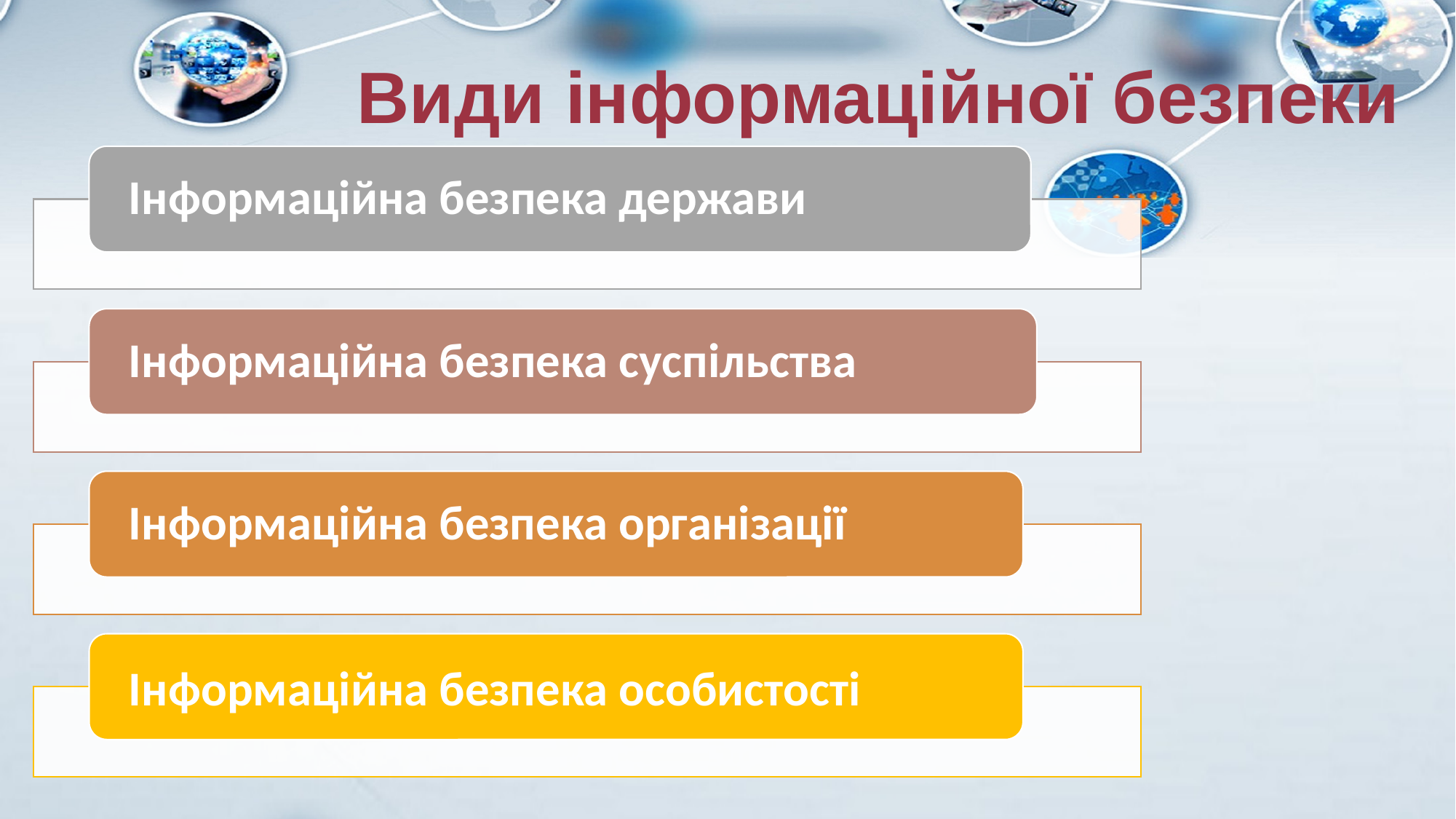

Види інформаційної безпеки

Інформаційна безпека держави
Інформаційна безпека суспільства
Інформаційна безпека організації

Інформаційна безпека особистості